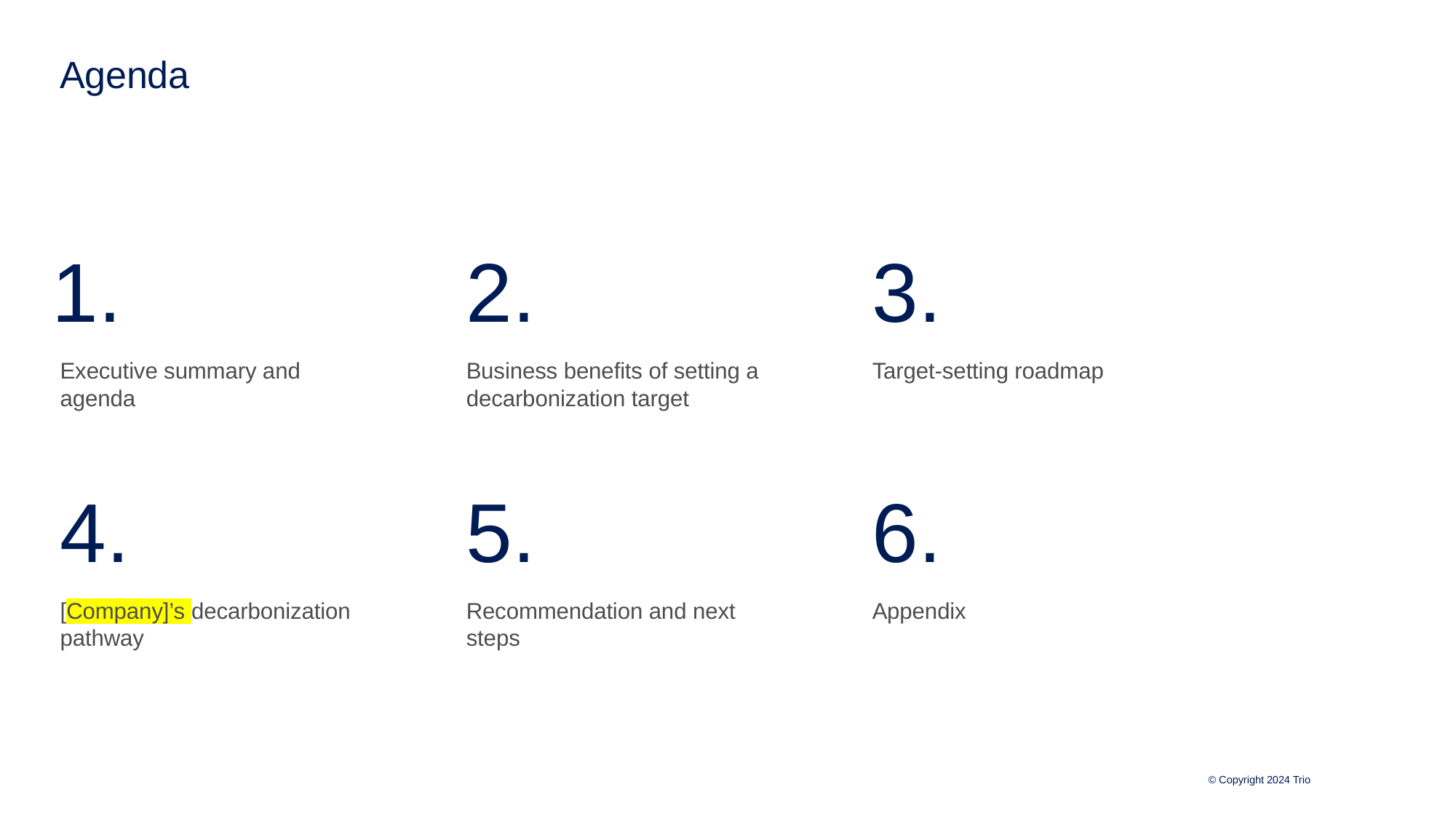

# Agenda
1.
2.
3.

Executive summary and agenda
Business benefits of setting a decarbonization target
Target-setting roadmap
4.
5.
6.

[Company]’s decarbonization pathway
Recommendation and next steps
Appendix